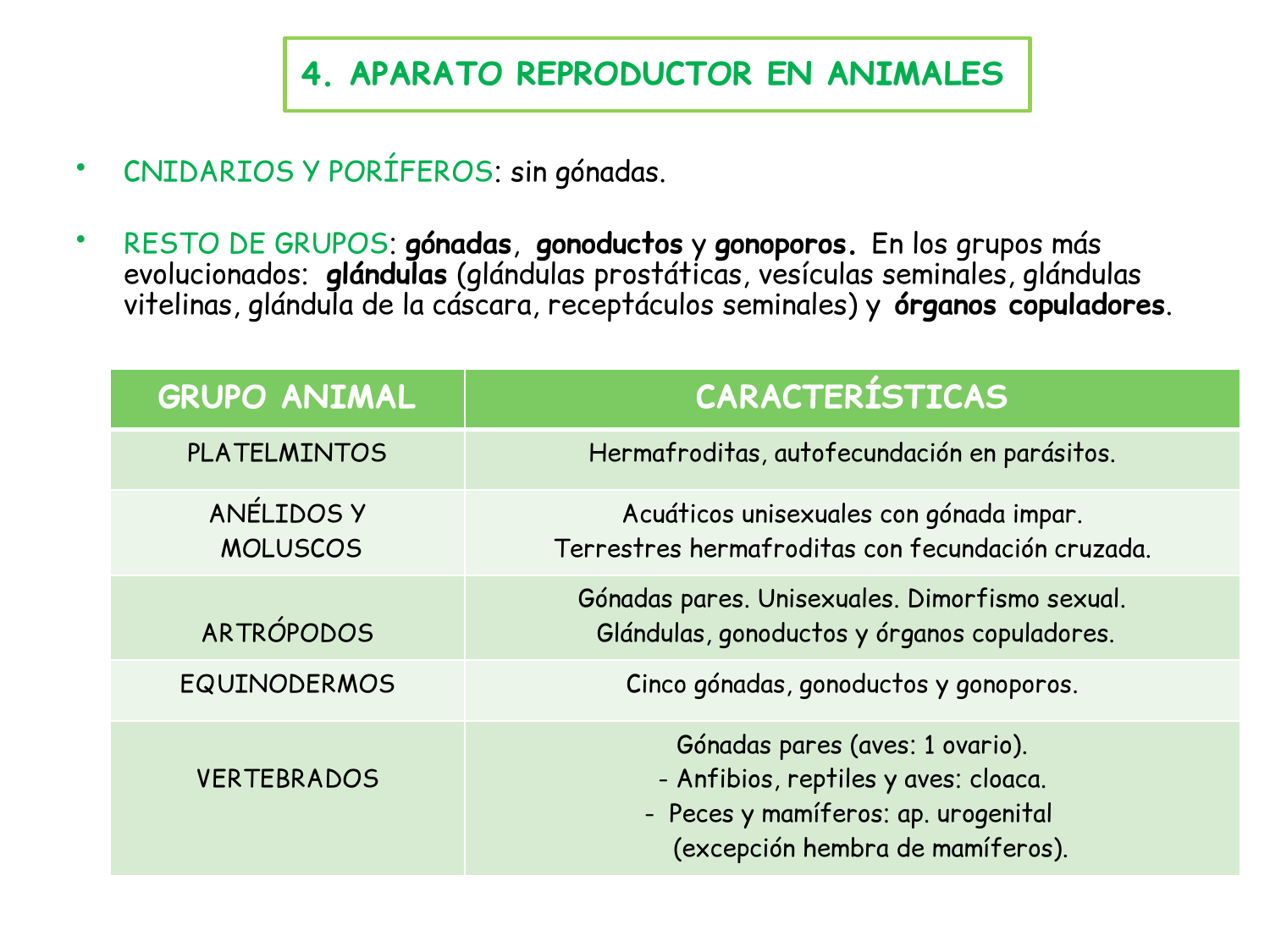

# 4. APARATO REPRODUCTOR EN ANIMALES
CNIDARIOS Y PORÍFEROS: sin gónadas.

RESTO DE GRUPOS: gónadas,  gonoductos y gonoporos. En los grupos más evolucionados:  glándulas (glándulas prostáticas, vesículas seminales, glándulas vitelinas, glándula de la cáscara, receptáculos seminales) y órganos copuladores.

| GRUPO ANIMAL | CARACTERÍSTICAS |
| --- | --- |
| PLATELMINTOS | Hermafroditas, autofecundación en parásitos. |
| ANÉLIDOS Y MOLUSCOS | Acuáticos unisexuales con gónada impar. Terrestres hermafroditas con fecundación cruzada. |
| ARTRÓPODOS | Gónadas pares. Unisexuales. Dimorfismo sexual. Glándulas, gonoductos y órganos copuladores. |
| EQUINODERMOS | Cinco gónadas, gonoductos y gonoporos. |
| VERTEBRADOS | Gónadas pares (aves: 1 ovario). - Anfibios, reptiles y aves: cloaca. - Peces y mamíferos: ap. urogenital (excepción hembra de mamíferos). |